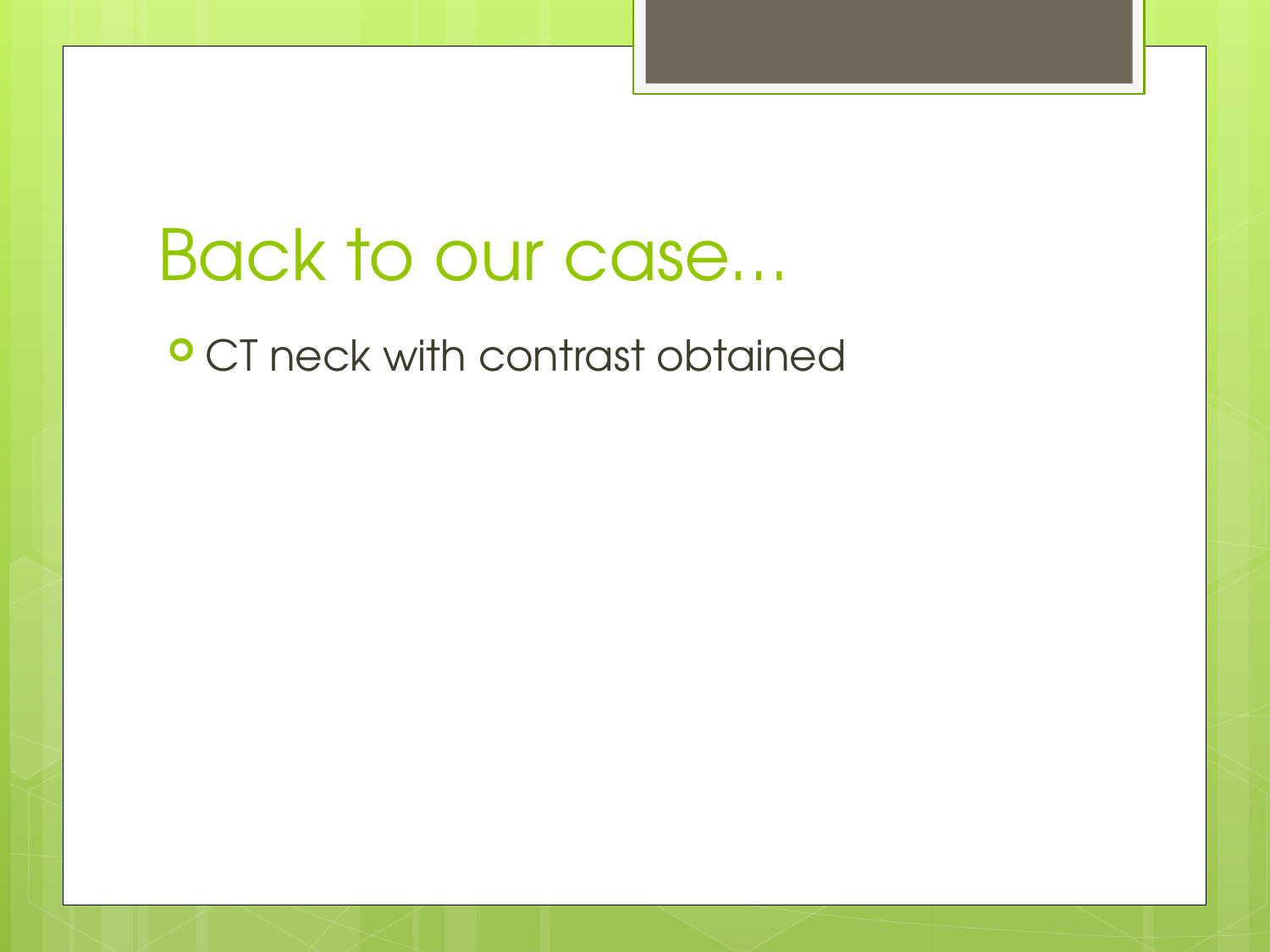

# Back to our case…
CT neck with contrast obtained